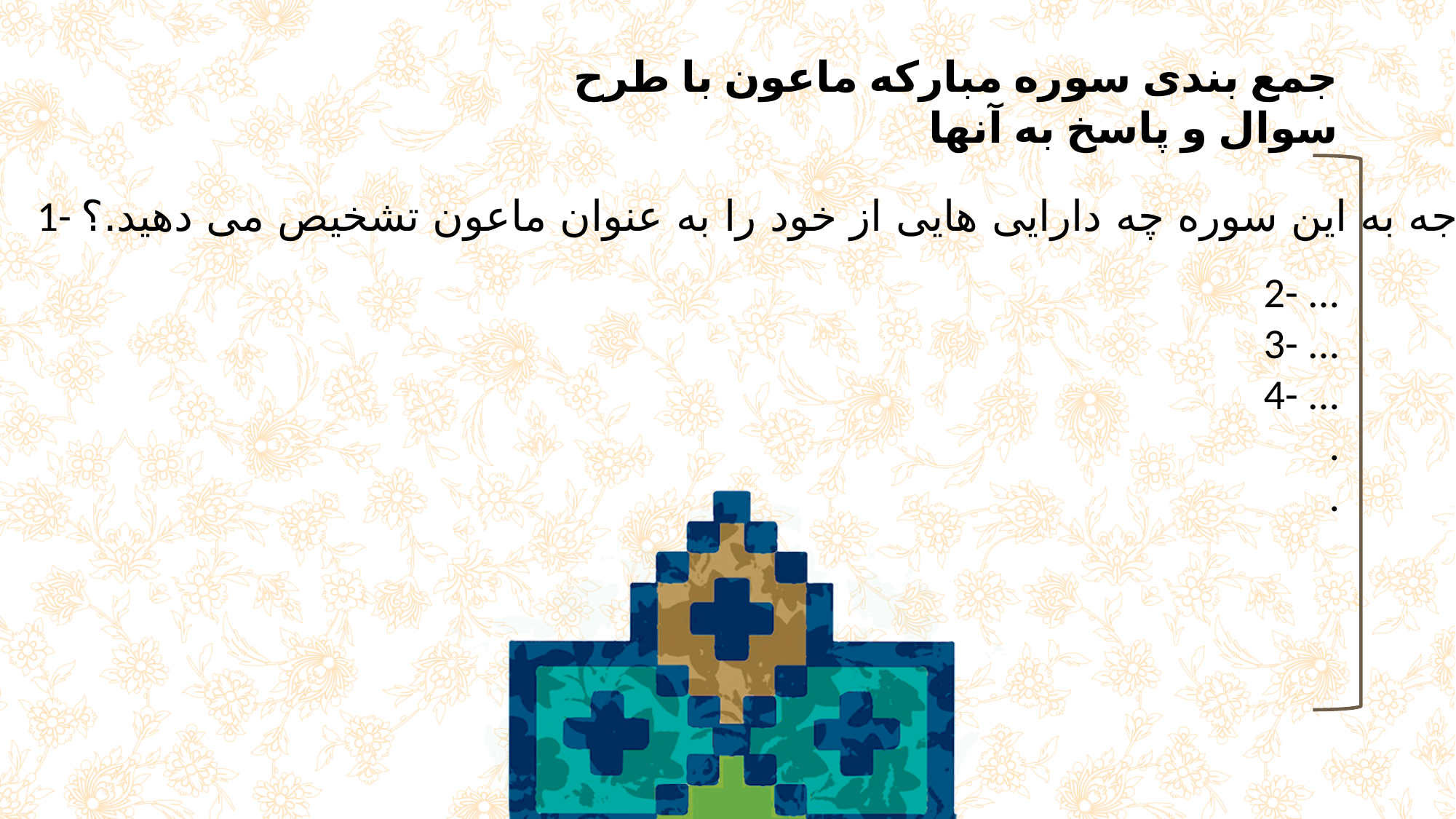

جمع بندی سوره مبارکه ماعون با طرح سوال و پاسخ به آنها

1- با توجه به این سوره چه دارایی هایی از خود را به عنوان ماعون تشخیص می دهید.؟
2- ...
3- ...
4- ...
.
.